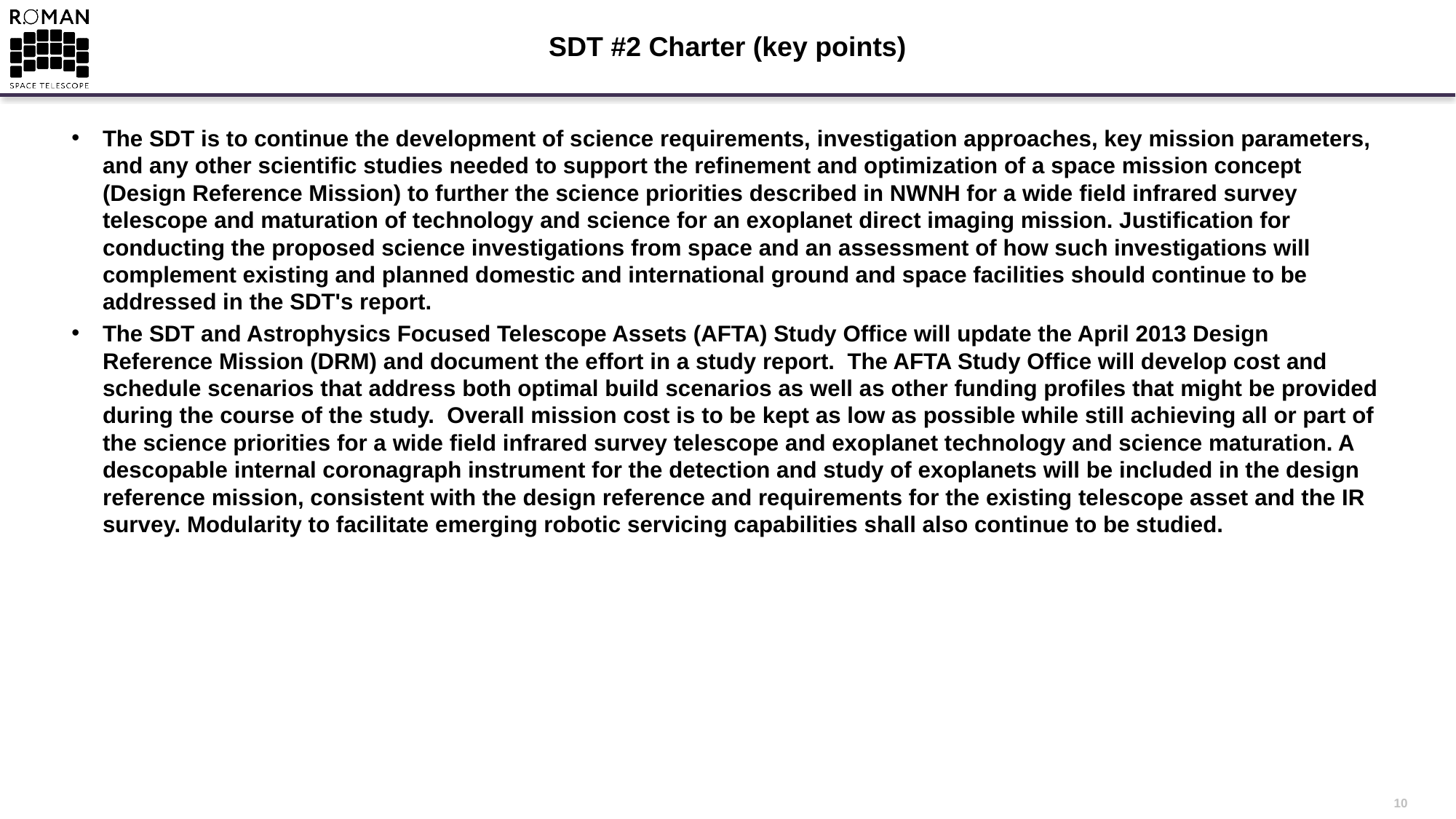

# SDT #2 Charter (key points)
The SDT is to continue the development of science requirements, investigation approaches, key mission parameters, and any other scientific studies needed to support the refinement and optimization of a space mission concept (Design Reference Mission) to further the science priorities described in NWNH for a wide field infrared survey telescope and maturation of technology and science for an exoplanet direct imaging mission. Justification for conducting the proposed science investigations from space and an assessment of how such investigations will complement existing and planned domestic and international ground and space facilities should continue to be addressed in the SDT's report.
The SDT and Astrophysics Focused Telescope Assets (AFTA) Study Office will update the April 2013 Design Reference Mission (DRM) and document the effort in a study report.  The AFTA Study Office will develop cost and schedule scenarios that address both optimal build scenarios as well as other funding profiles that might be provided during the course of the study.  Overall mission cost is to be kept as low as possible while still achieving all or part of the science priorities for a wide field infrared survey telescope and exoplanet technology and science maturation. A descopable internal coronagraph instrument for the detection and study of exoplanets will be included in the design reference mission, consistent with the design reference and requirements for the existing telescope asset and the IR survey. Modularity to facilitate emerging robotic servicing capabilities shall also continue to be studied.